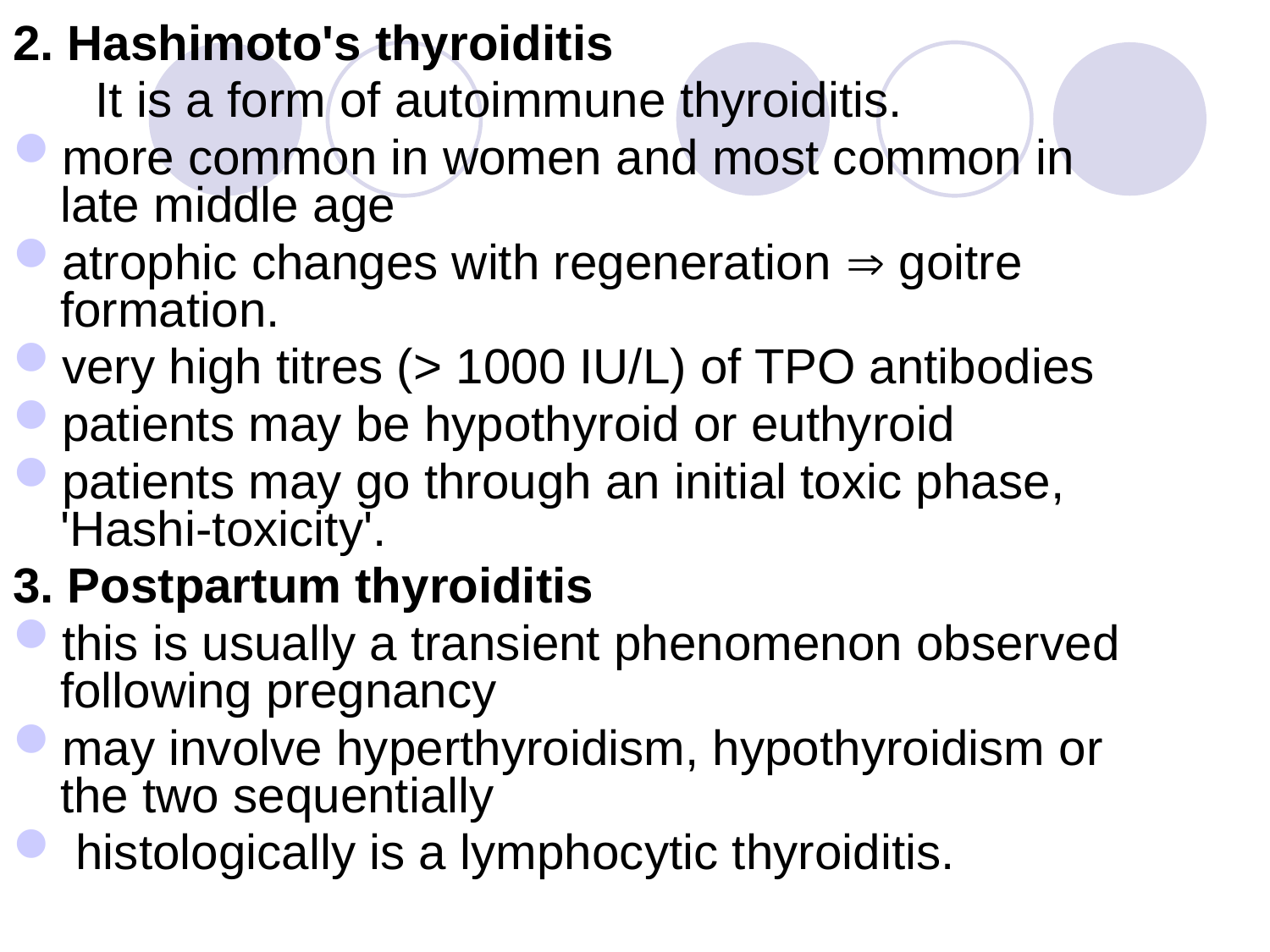

2. Hashimoto's thyroiditis
      It is a form of autoimmune thyroiditis.
more common in women and most common in late middle age
atrophic changes with regeneration ⇒ goitre formation.
very high titres (> 1000 IU/L) of TPO antibodies
patients may be hypothyroid or euthyroid
patients may go through an initial toxic phase, 'Hashi-toxicity'.
3. Postpartum thyroiditis
this is usually a transient phenomenon observed following pregnancy
may involve hyperthyroidism, hypothyroidism or the two sequentially
 histologically is a lymphocytic thyroiditis.